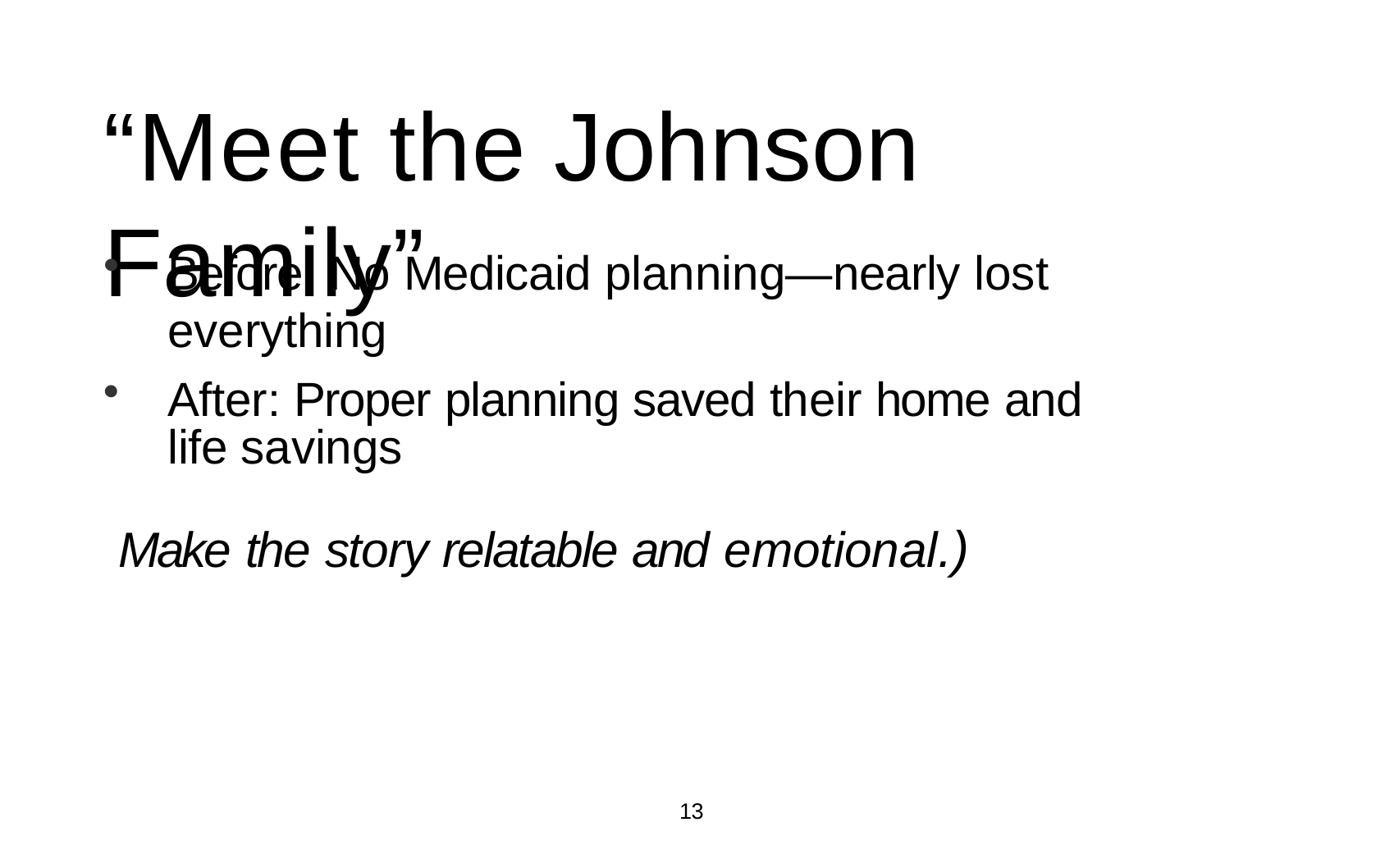

# “Meet the Johnson Family”
Before: No Medicaid planning—nearly lost everything
After: Proper planning saved their home and life savings
 Make the story relatable and emotional.)
13